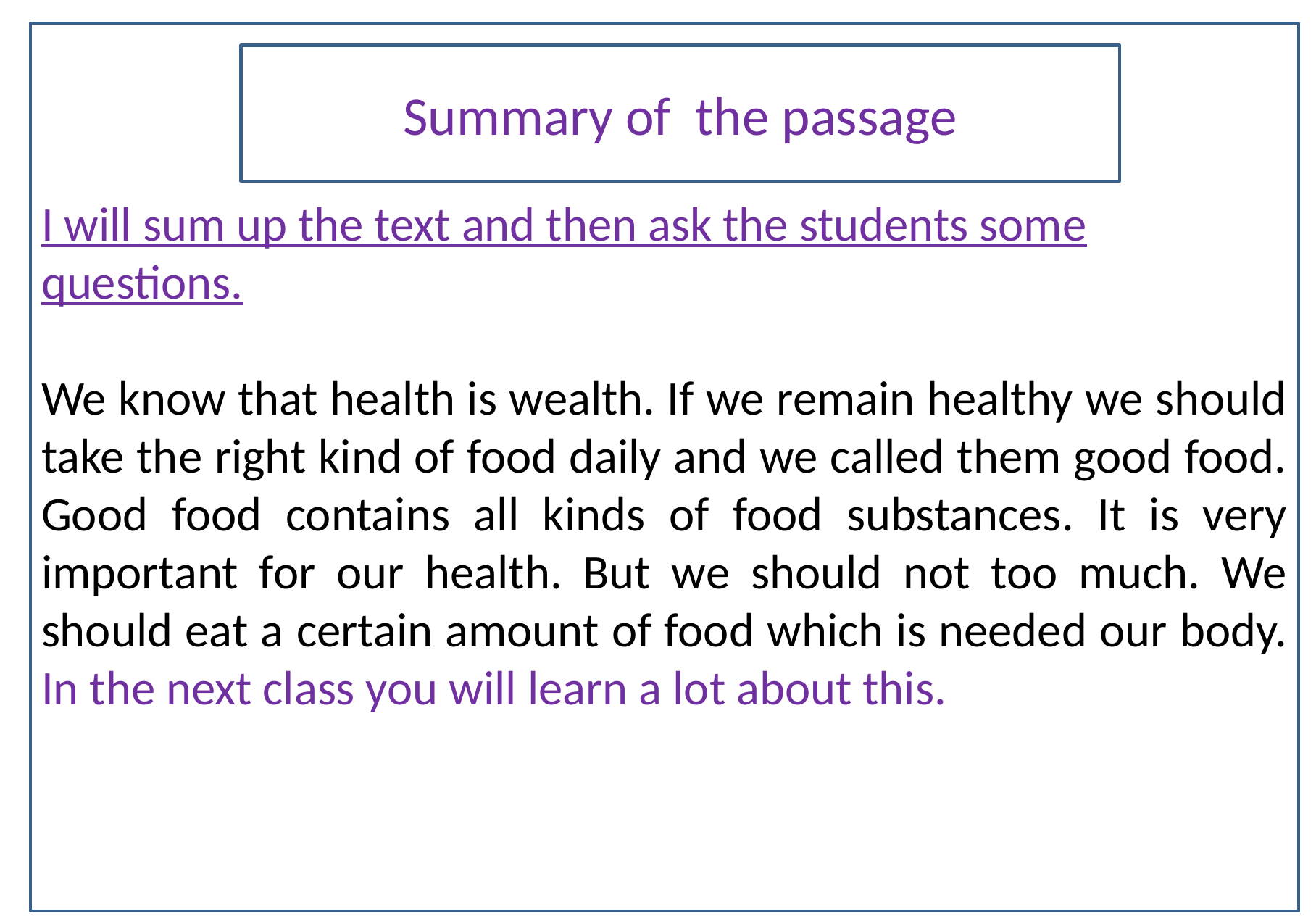

I will sum up the text and then ask the students some questions.

We know that health is wealth. If we remain healthy we should take the right kind of food daily and we called them good food. Good food contains all kinds of food substances. It is very important for our health. But we should not too much. We should eat a certain amount of food which is needed our body. In the next class you will learn a lot about this.

Summary of  the passage